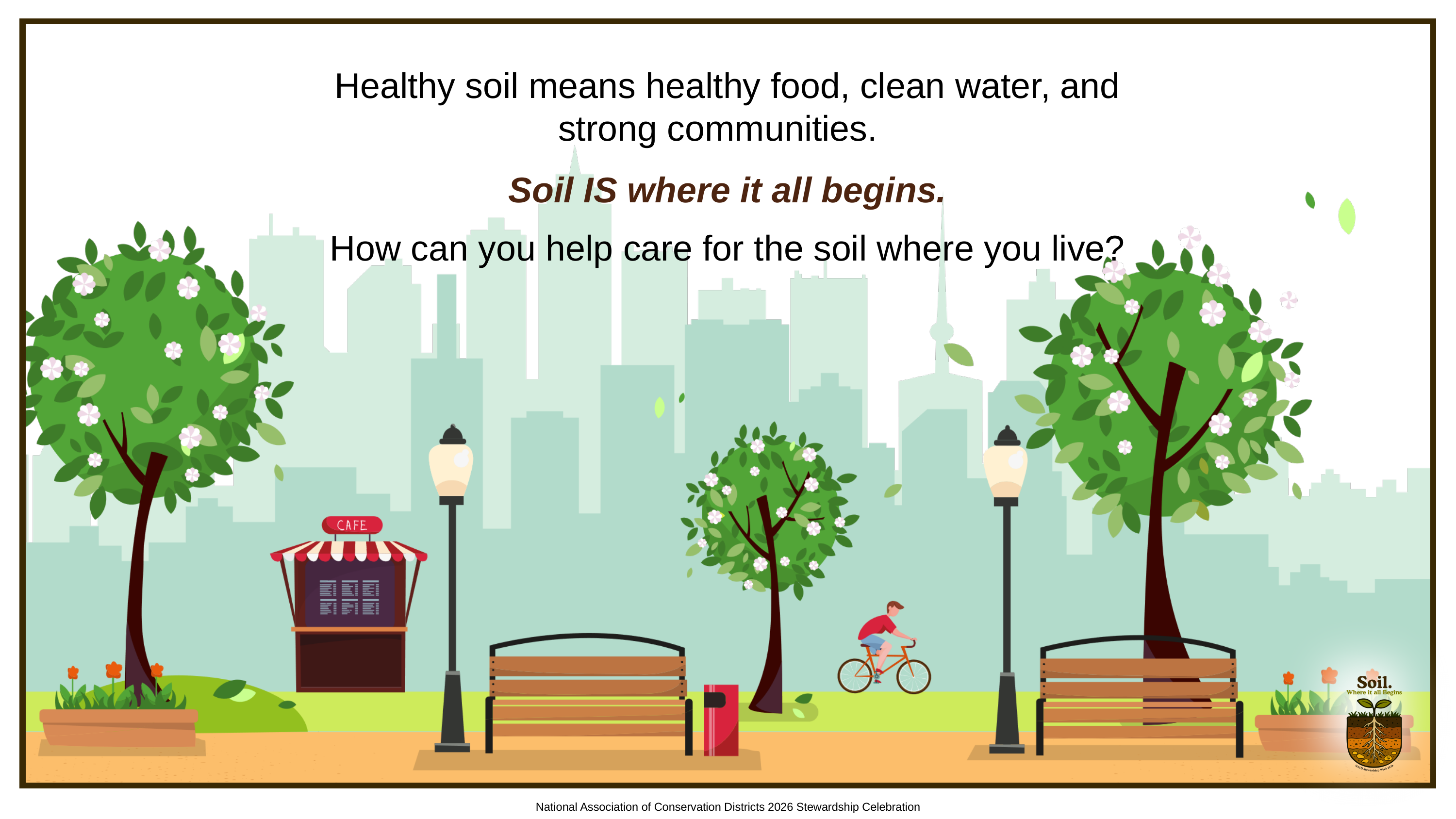

Healthy soil means healthy food, clean water, and strong communities.

Soil IS where it all begins.

How can you help care for the soil where you live?

National Association of Conservation Districts 2026 Stewardship Celebration